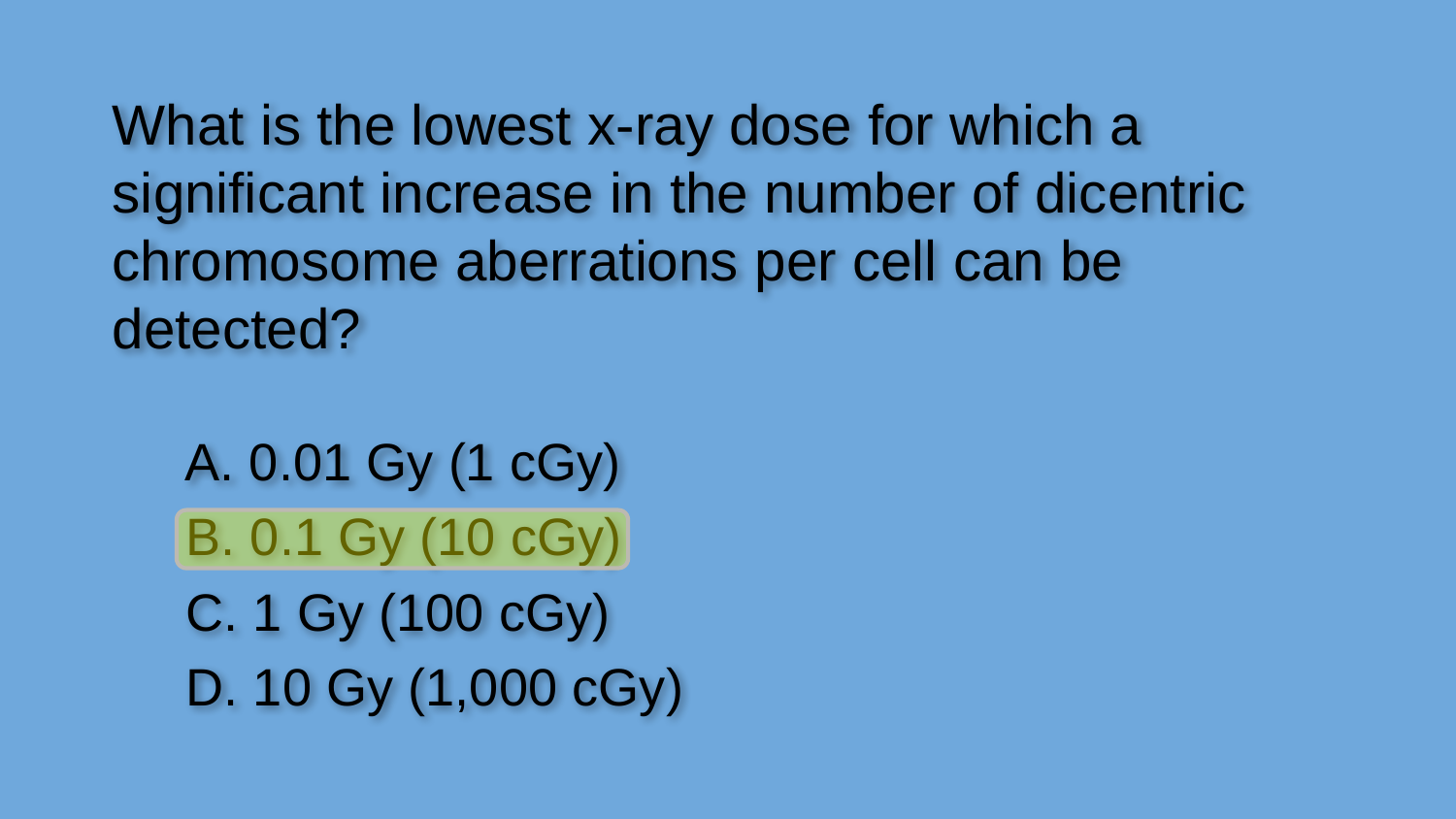

What is the lowest x-ray dose for which a signiﬁcant increase in the number of dicentric chromosome aberrations per cell can be detected?

A. 0.01 Gy (1 cGy)
B. 0.1 Gy (10 cGy)
C. 1 Gy (100 cGy)
D. 10 Gy (1,000 cGy)